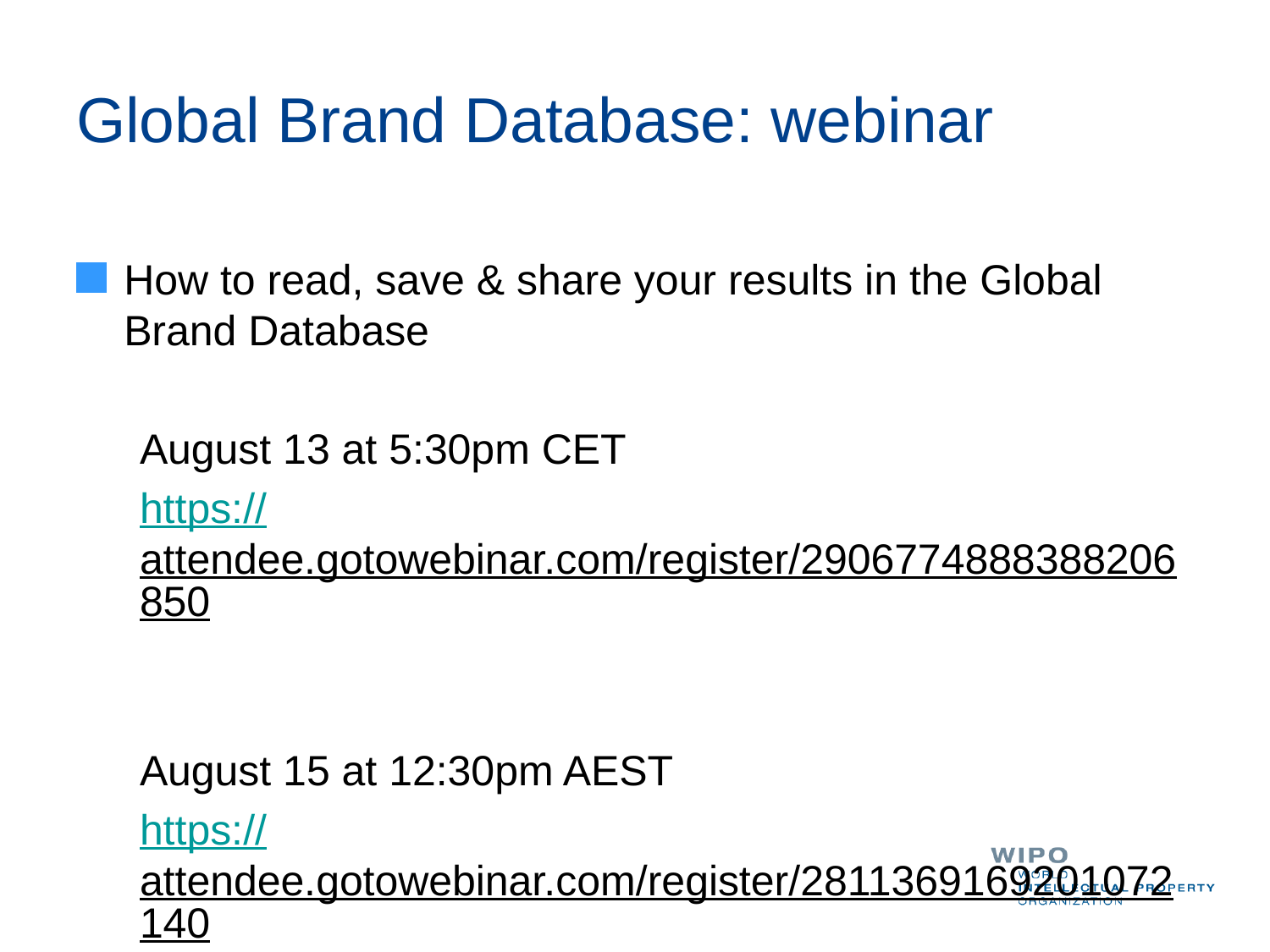

# Global Brand Database: webinar
How to read, save & share your results in the Global Brand Database

August 13 at 5:30pm CET
https://attendee.gotowebinar.com/register/2906774888388206850

August 15 at 12:30pm AEST
https://attendee.gotowebinar.com/register/2811369169201072140